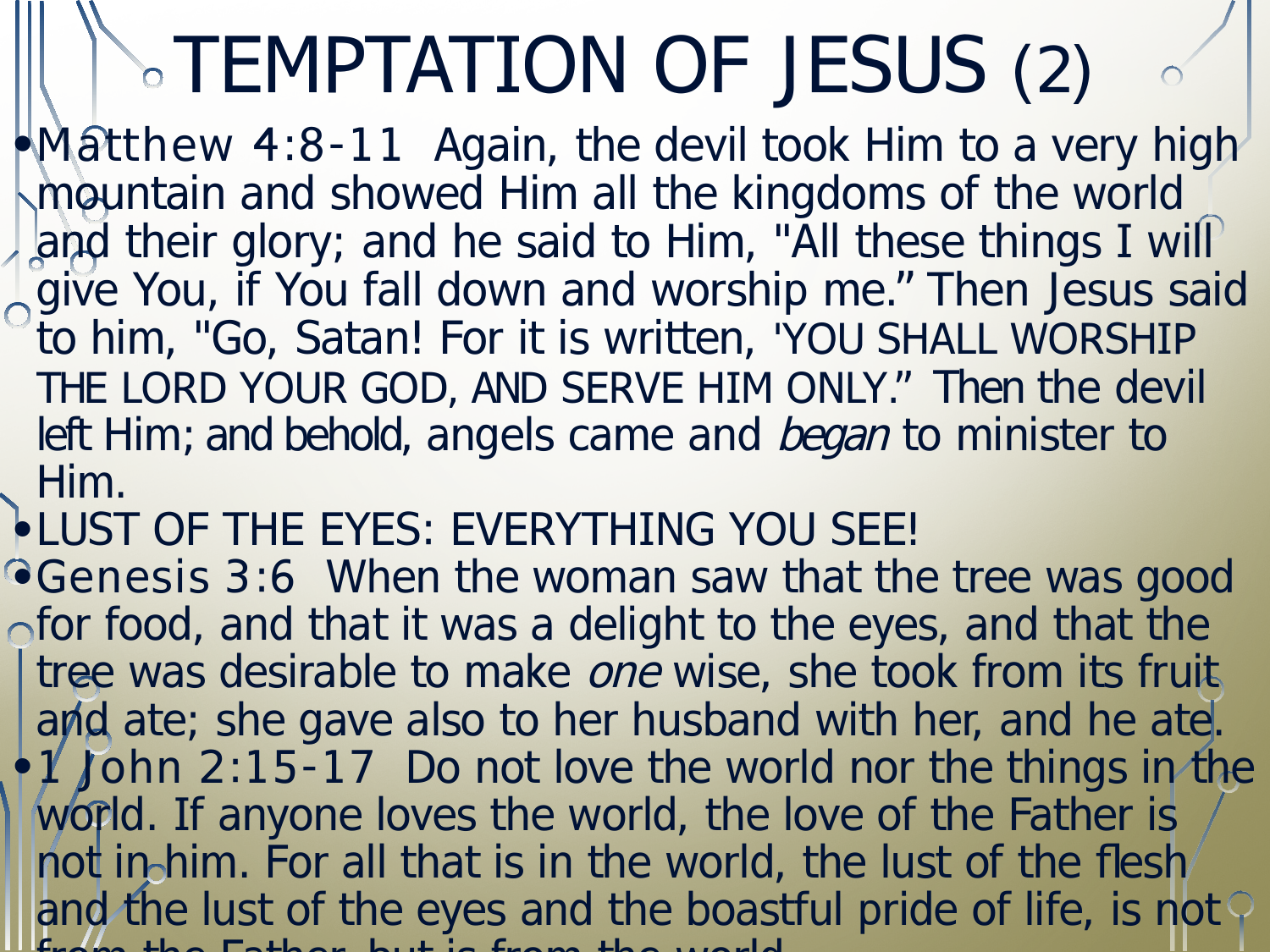

# TEMPTATION OF JESUS (2)
Matthew 4:8-11  Again, the devil took Him to a very high mountain and showed Him all the kingdoms of the world and their glory; and he said to Him, "All these things I will give You, if You fall down and worship me.” Then Jesus said to him, "Go, Satan! For it is written, 'YOU SHALL WORSHIP THE LORD YOUR GOD, AND SERVE HIM ONLY.”  Then the devil left Him; and behold, angels came and began to minister to Him.
LUST OF THE EYES: EVERYTHING YOU SEE!
Genesis 3:6  When the woman saw that the tree was good for food, and that it was a delight to the eyes, and that the tree was desirable to make one wise, she took from its fruit and ate; she gave also to her husband with her, and he ate.
1 John 2:15-17  Do not love the world nor the things in the world. If anyone loves the world, the love of the Father is not in him. For all that is in the world, the lust of the flesh and the lust of the eyes and the boastful pride of life, is not from the Father, but is from the world.